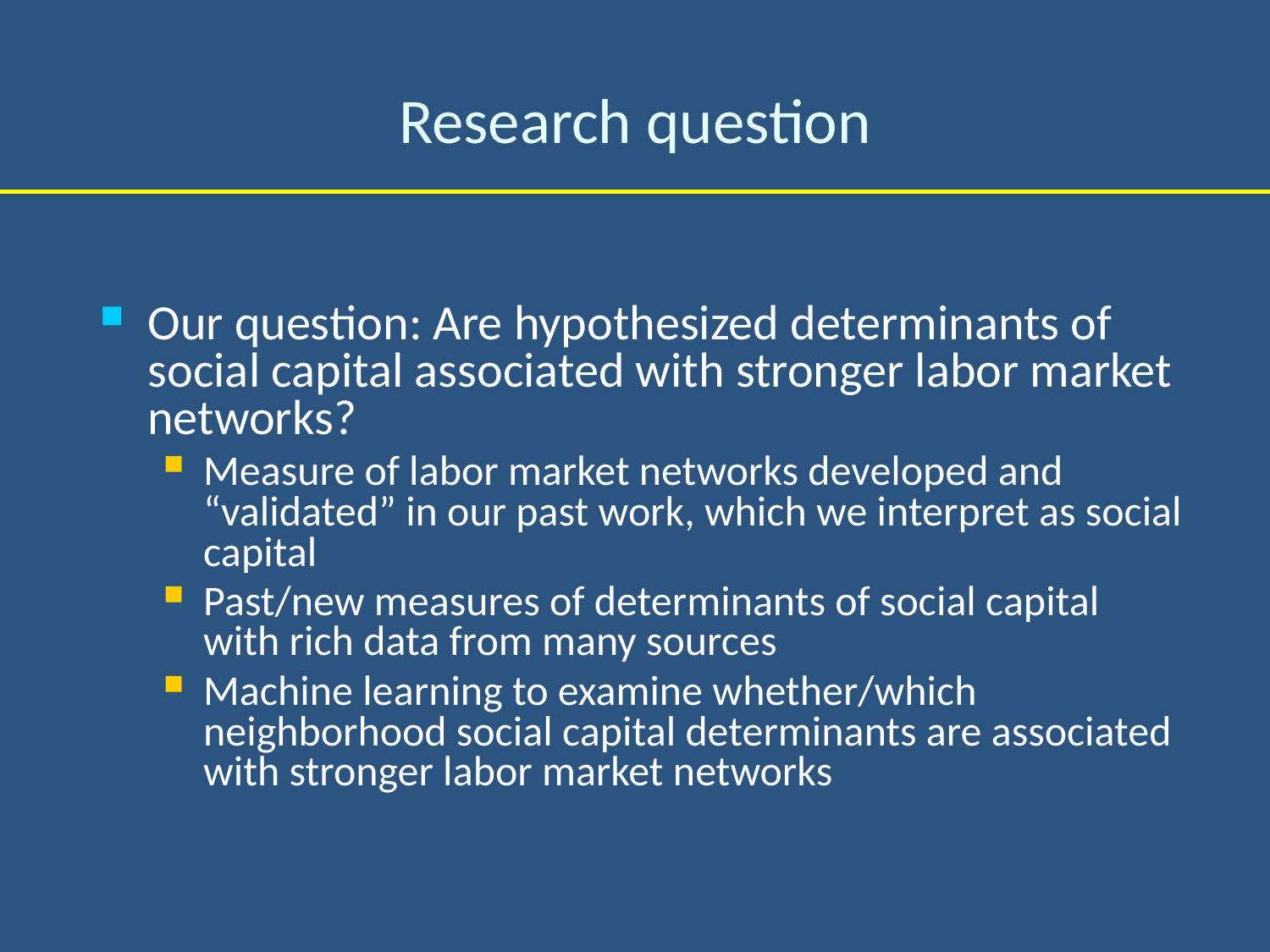

# Research question
Our question: Are hypothesized determinants of social capital associated with stronger labor market networks?
Measure of labor market networks developed and “validated” in our past work, which we interpret as social capital
Past/new measures of determinants of social capital with rich data from many sources
Machine learning to examine whether/which neighborhood social capital determinants are associated with stronger labor market networks